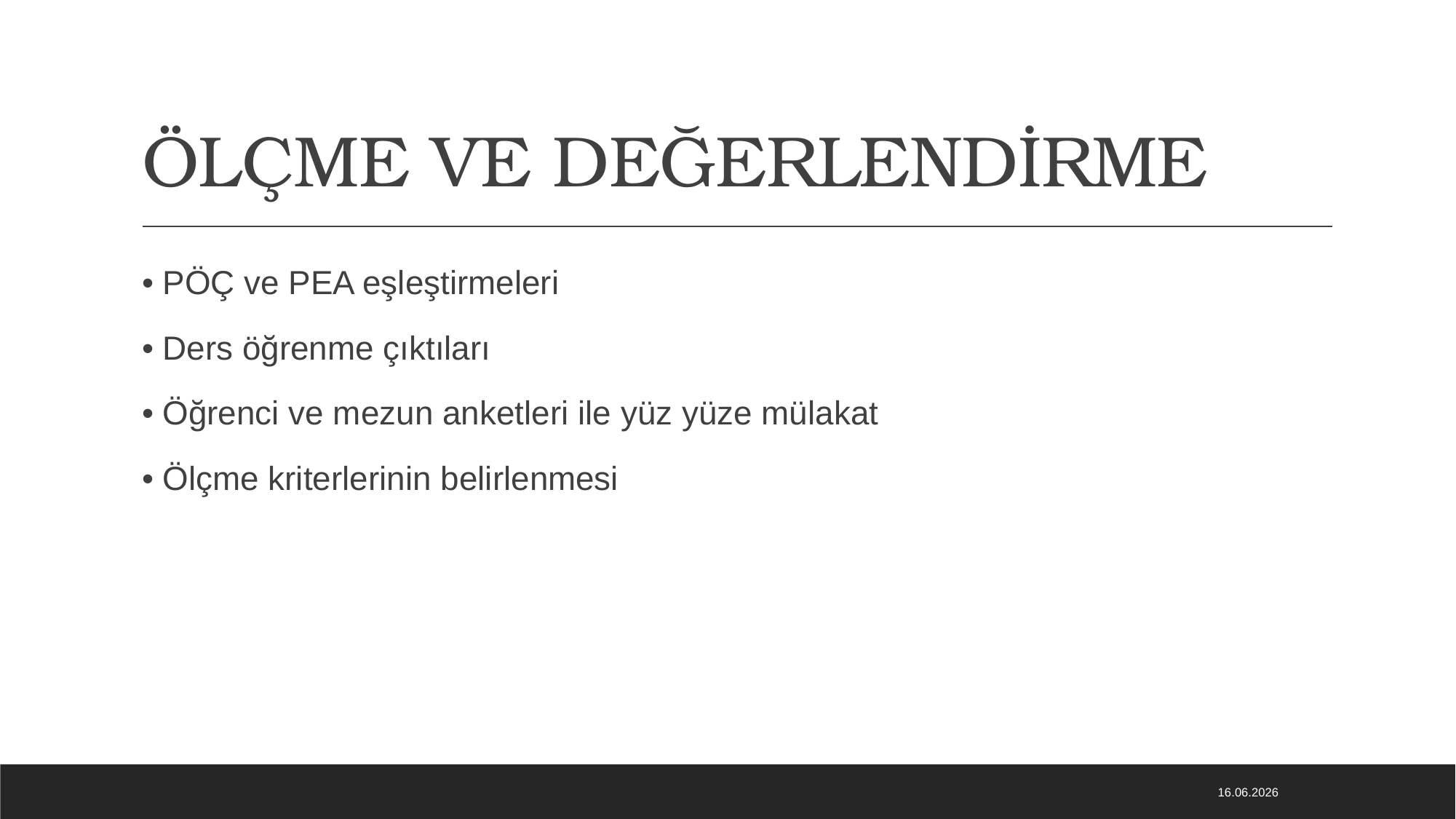

# ÖLÇME VE DEĞERLENDİRME
• PÖÇ ve PEA eşleştirmeleri
• Ders öğrenme çıktıları
• Öğrenci ve mezun anketleri ile yüz yüze mülakat
• Ölçme kriterlerinin belirlenmesi

16.06.2026